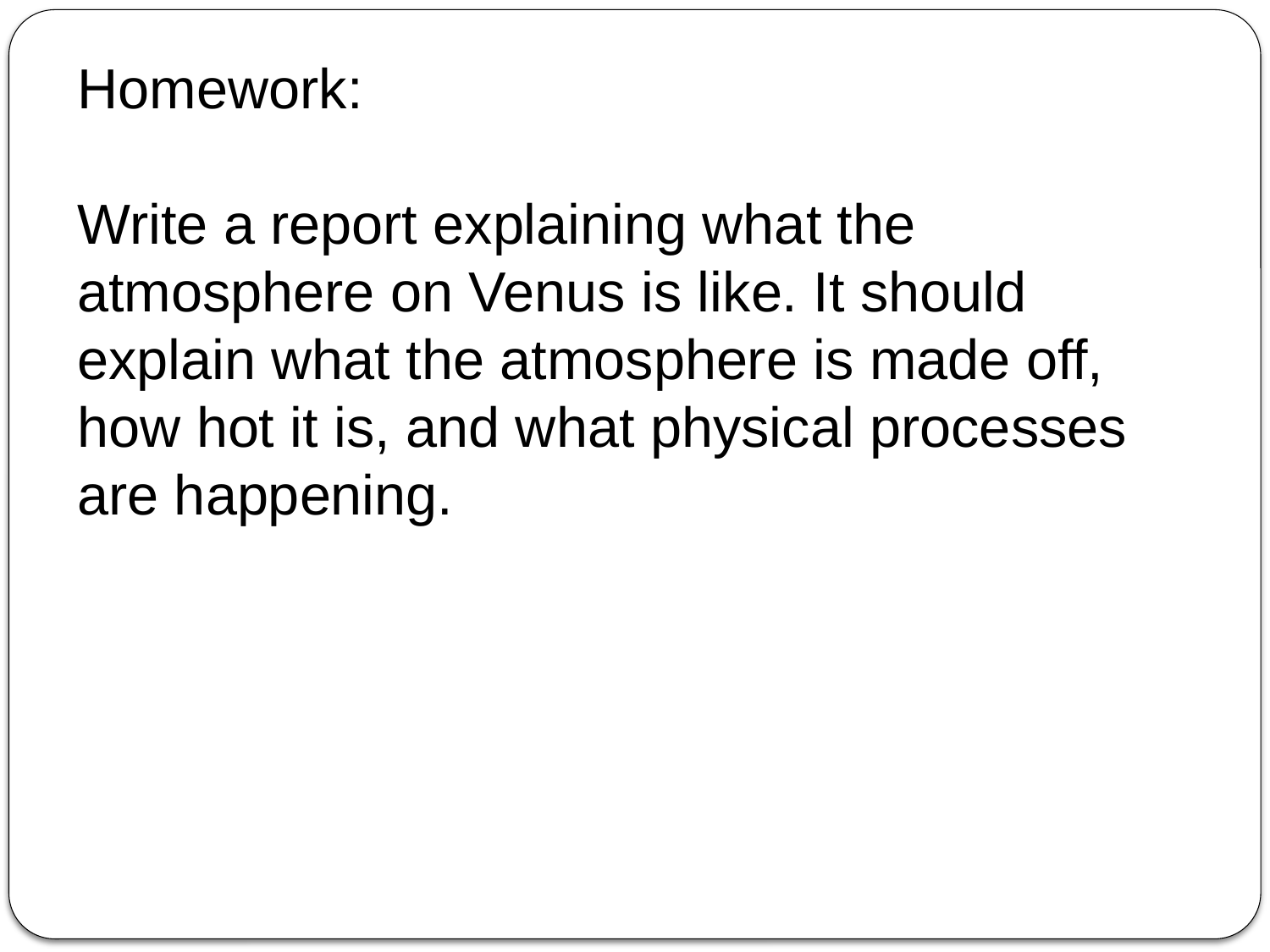

Homework:

Write a report explaining what the atmosphere on Venus is like. It should explain what the atmosphere is made off, how hot it is, and what physical processes are happening.